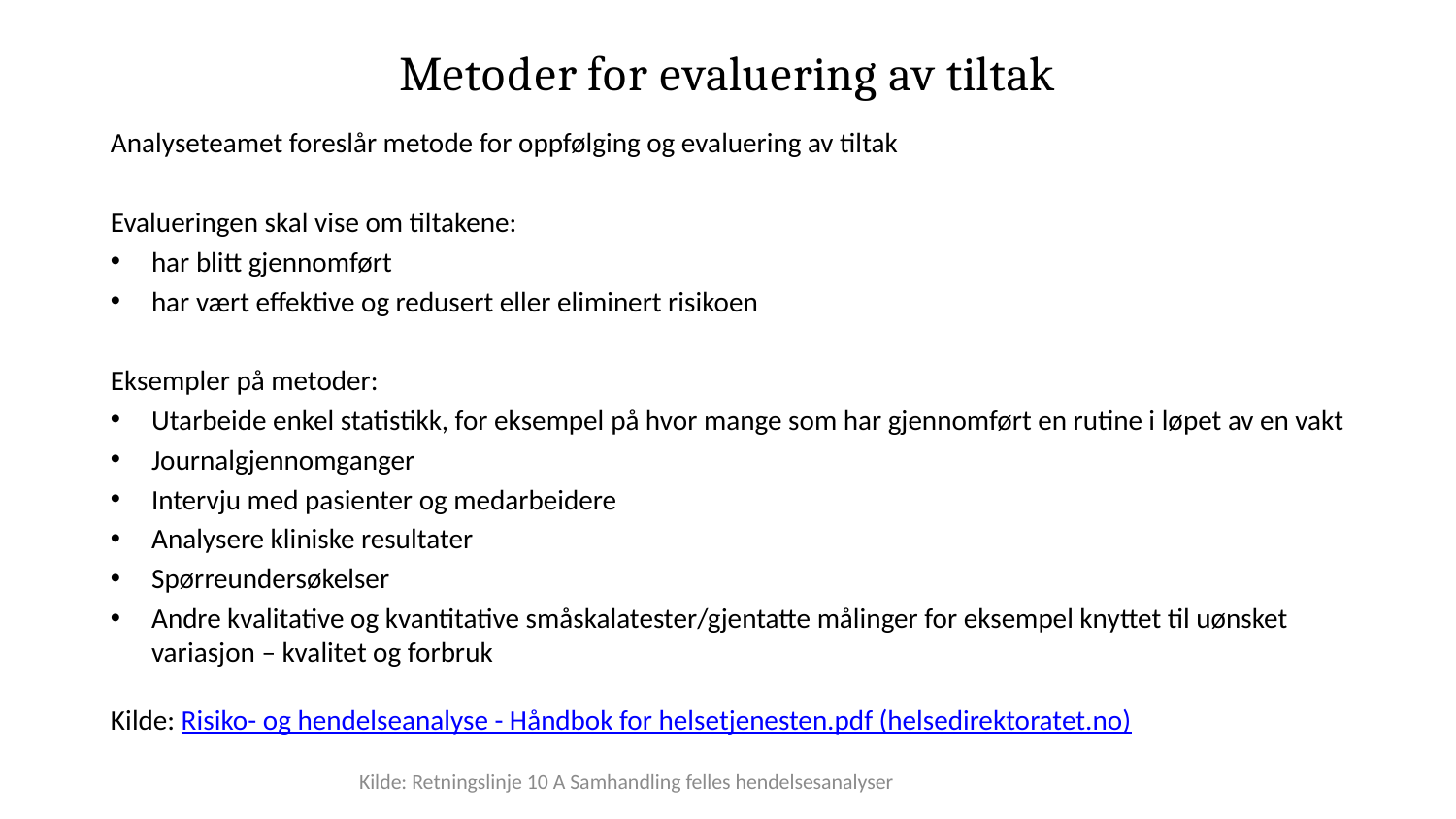

# Metoder for evaluering av tiltak
Analyseteamet foreslår metode for oppfølging og evaluering av tiltak

Evalueringen skal vise om tiltakene:
har blitt gjennomført
har vært effektive og redusert eller eliminert risikoen

Eksempler på metoder:
Utarbeide enkel statistikk, for eksempel på hvor mange som har gjennomført en rutine i løpet av en vakt
Journalgjennomganger
Intervju med pasienter og medarbeidere
Analysere kliniske resultater
Spørreundersøkelser
Andre kvalitative og kvantitative småskalatester/gjentatte målinger for eksempel knyttet til uønsket variasjon – kvalitet og forbruk

Kilde: Risiko- og hendelseanalyse - Håndbok for helsetjenesten.pdf (helsedirektoratet.no)

Kilde: Retningslinje 10 A Samhandling felles hendelsesanalyser